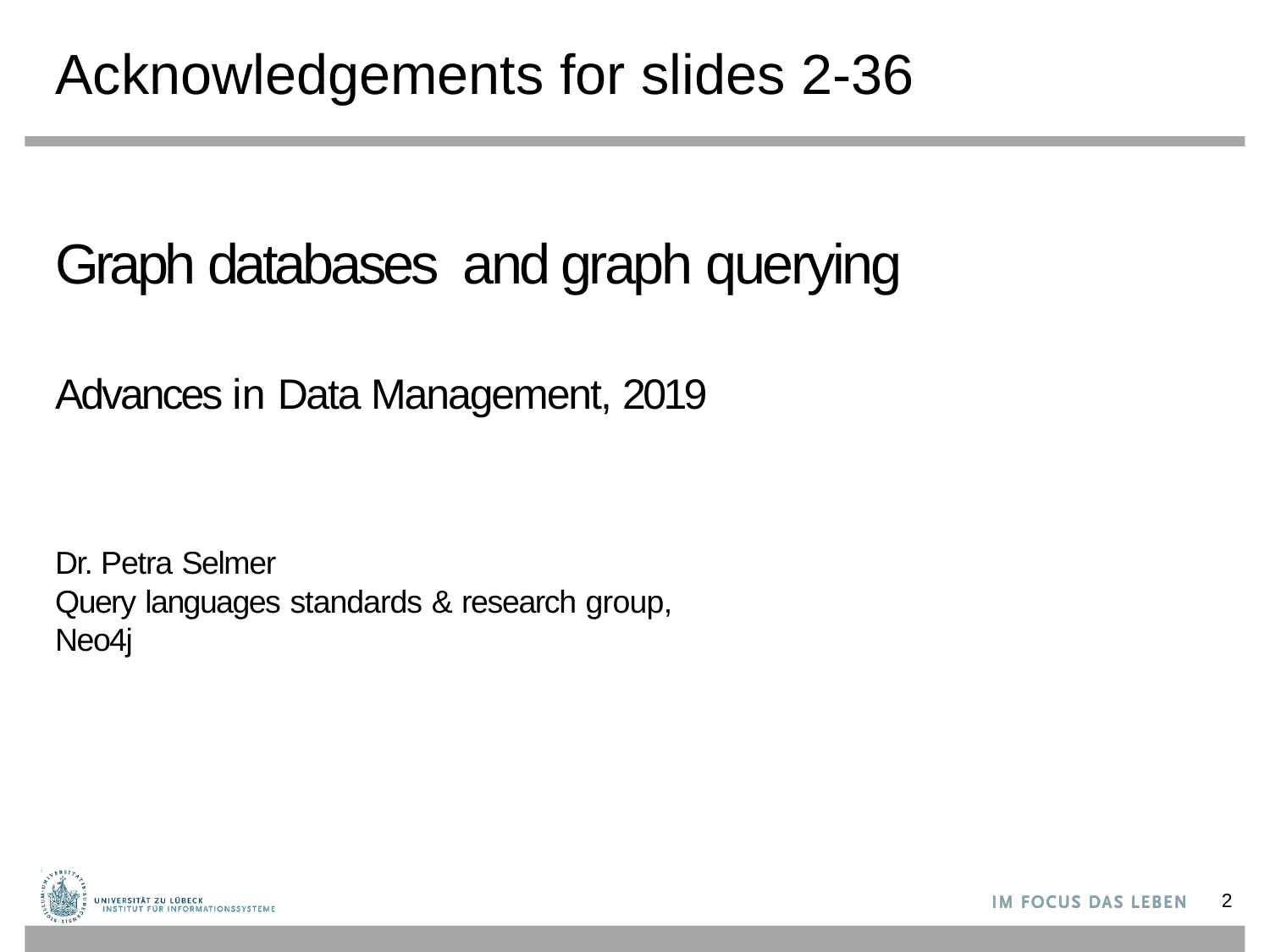

# Acknowledgements for slides 2-36
Graph databases  and graph querying

Advances in Data Management, 2019
Dr. Petra Selmer
Query languages standards & research group, Neo4j
2